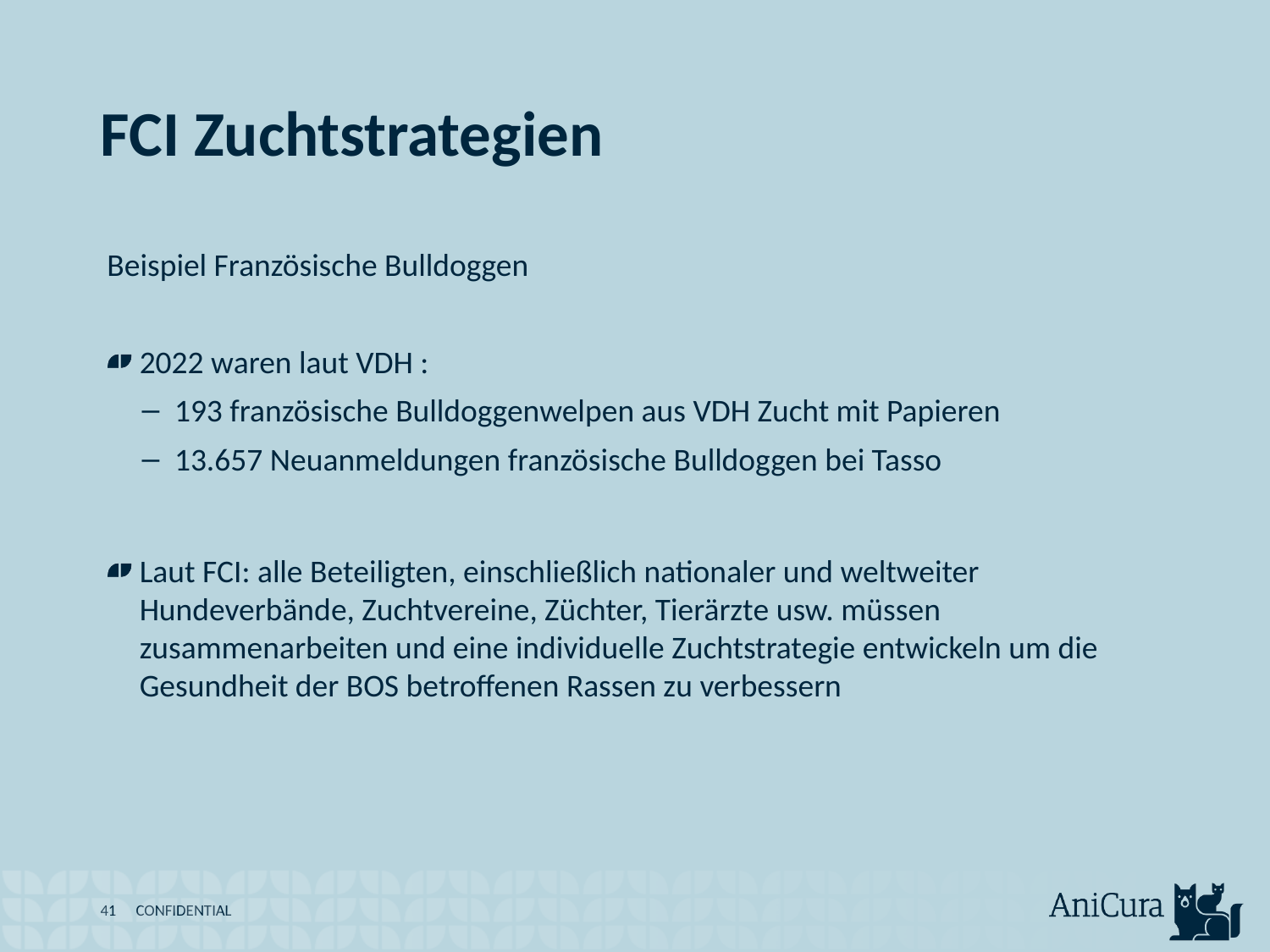

# FCI Zuchtstrategien
Beispiel Französische Bulldoggen

2022 waren laut VDH :
193 französische Bulldoggenwelpen aus VDH Zucht mit Papieren
13.657 Neuanmeldungen französische Bulldoggen bei Tasso

Laut FCI: alle Beteiligten, einschließlich nationaler und weltweiter Hundeverbände, Zuchtvereine, Züchter, Tierärzte usw. müssen zusammenarbeiten und eine individuelle Zuchtstrategie entwickeln um die Gesundheit der BOS betroffenen Rassen zu verbessern